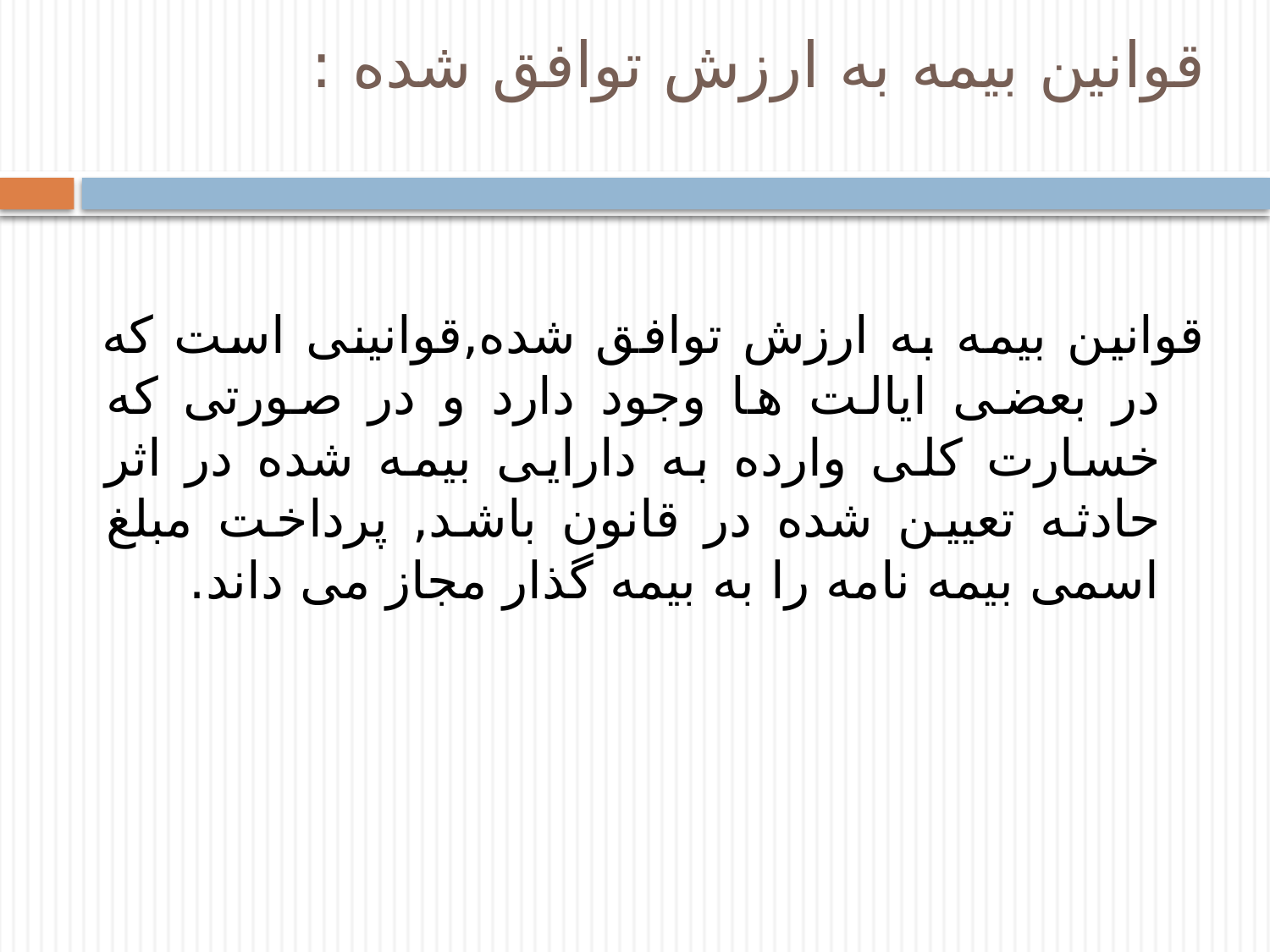

# قوانین بیمه به ارزش توافق شده :

قوانین بیمه به ارزش توافق شده,قوانینی است که در بعضی ایالت ها وجود دارد و در صورتی که خسارت کلی وارده به دارایی بیمه شده در اثر حادثه تعیین شده در قانون باشد, پرداخت مبلغ اسمی بیمه نامه را به بیمه گذار مجاز می داند.